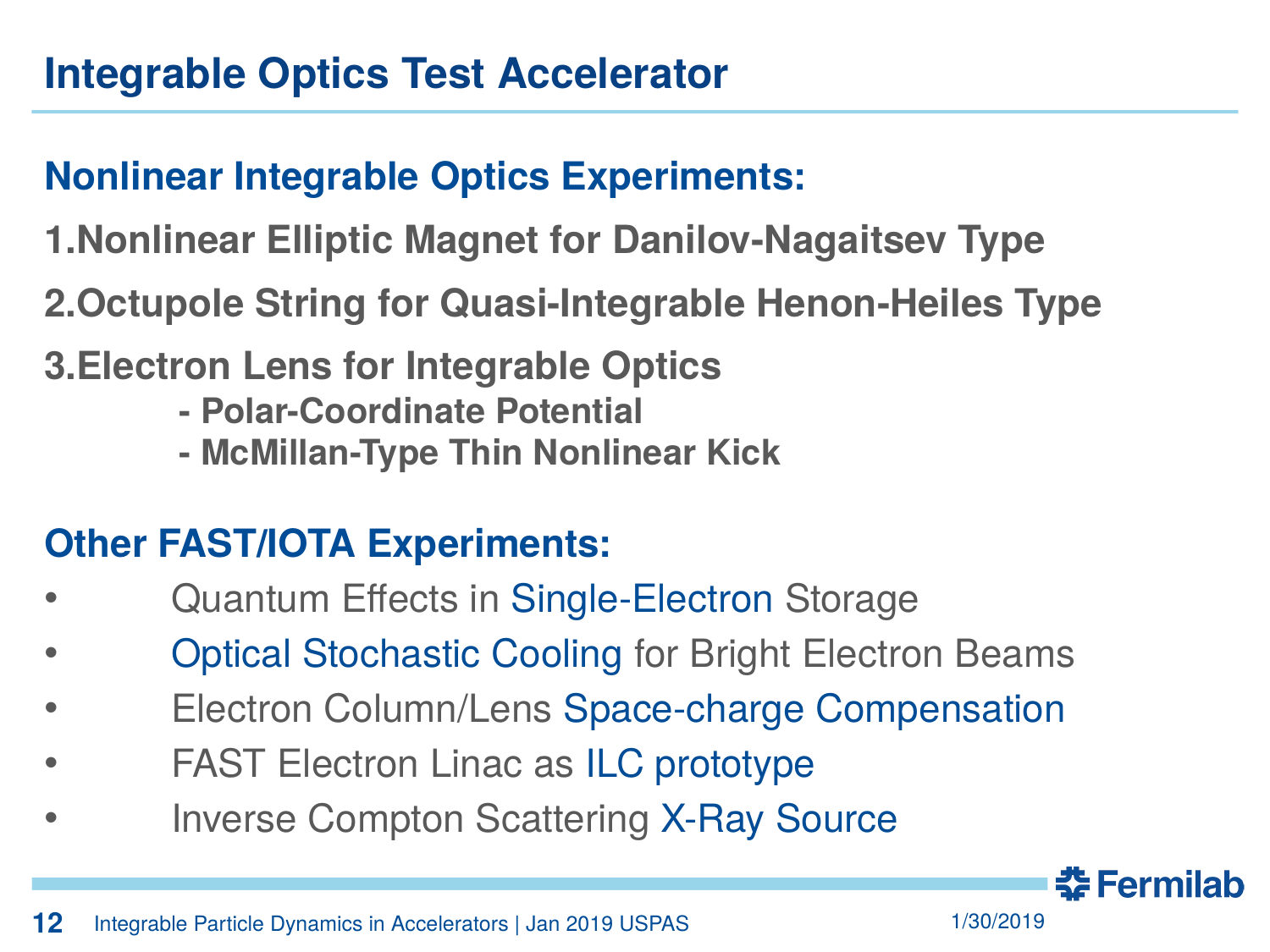

Integrable Optics Test Accelerator
Nonlinear Integrable Optics Experiments:

Nonlinear Elliptic Magnet for Danilov-Nagaitsev Type

Octupole String for Quasi-Integrable Henon-Heiles Type

Electron Lens for Integrable Optics
	- Polar-Coordinate Potential
	- McMillan-Type Thin Nonlinear Kick

Other FAST/IOTA Experiments:

	Quantum Effects in Single-Electron Storage

	Optical Stochastic Cooling for Bright Electron Beams

	Electron Column/Lens Space-charge Compensation

	FAST Electron Linac as ILC prototype

	Inverse Compton Scattering X-Ray Source

12
12
1/30/2019
Integrable Particle Dynamics in Accelerators | Jan 2019 USPAS